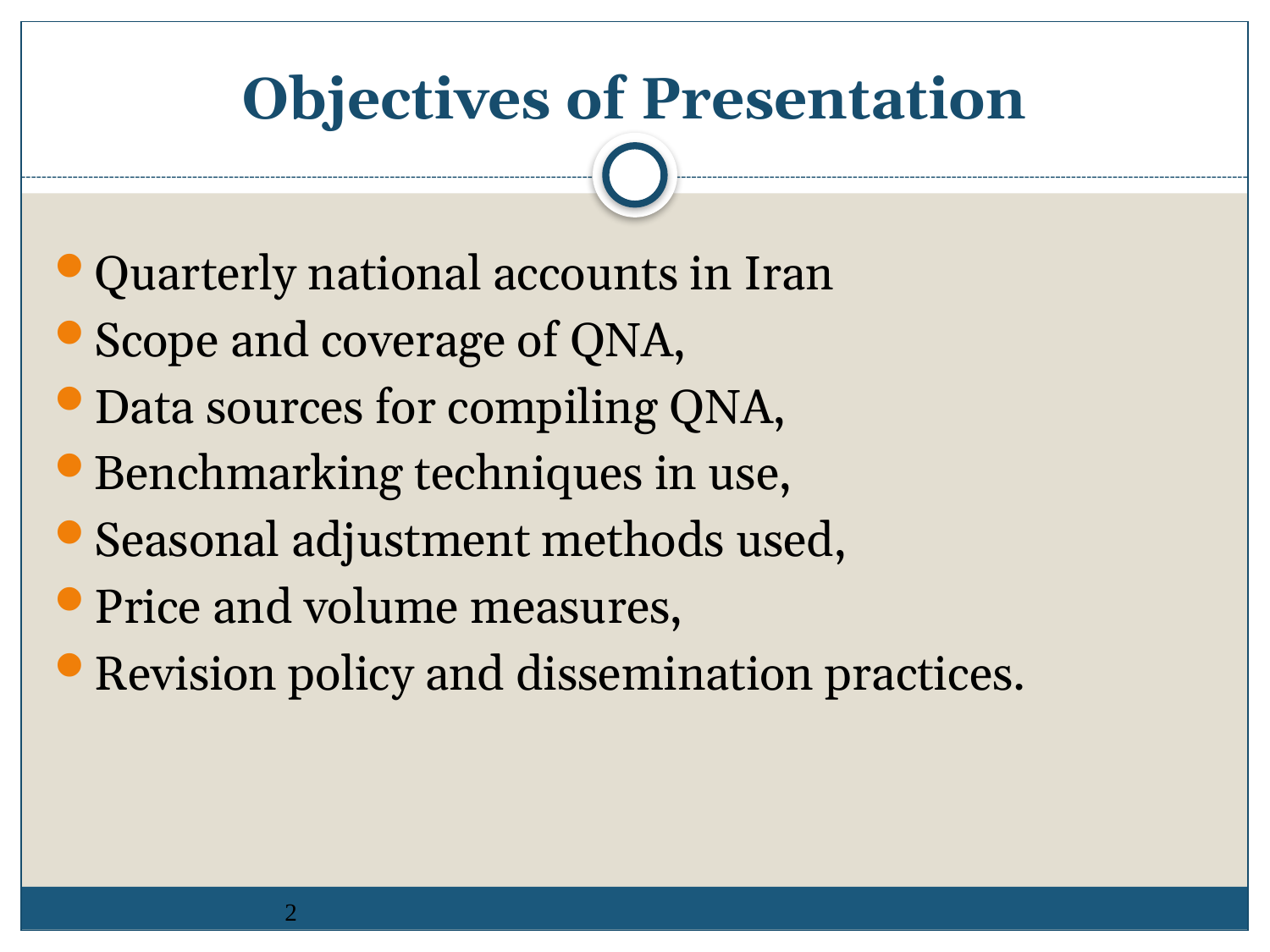

# Objectives of Presentation
Quarterly national accounts in Iran
Scope and coverage of QNA,
Data sources for compiling QNA,
Benchmarking techniques in use,
Seasonal adjustment methods used,
Price and volume measures,
Revision policy and dissemination practices.

2